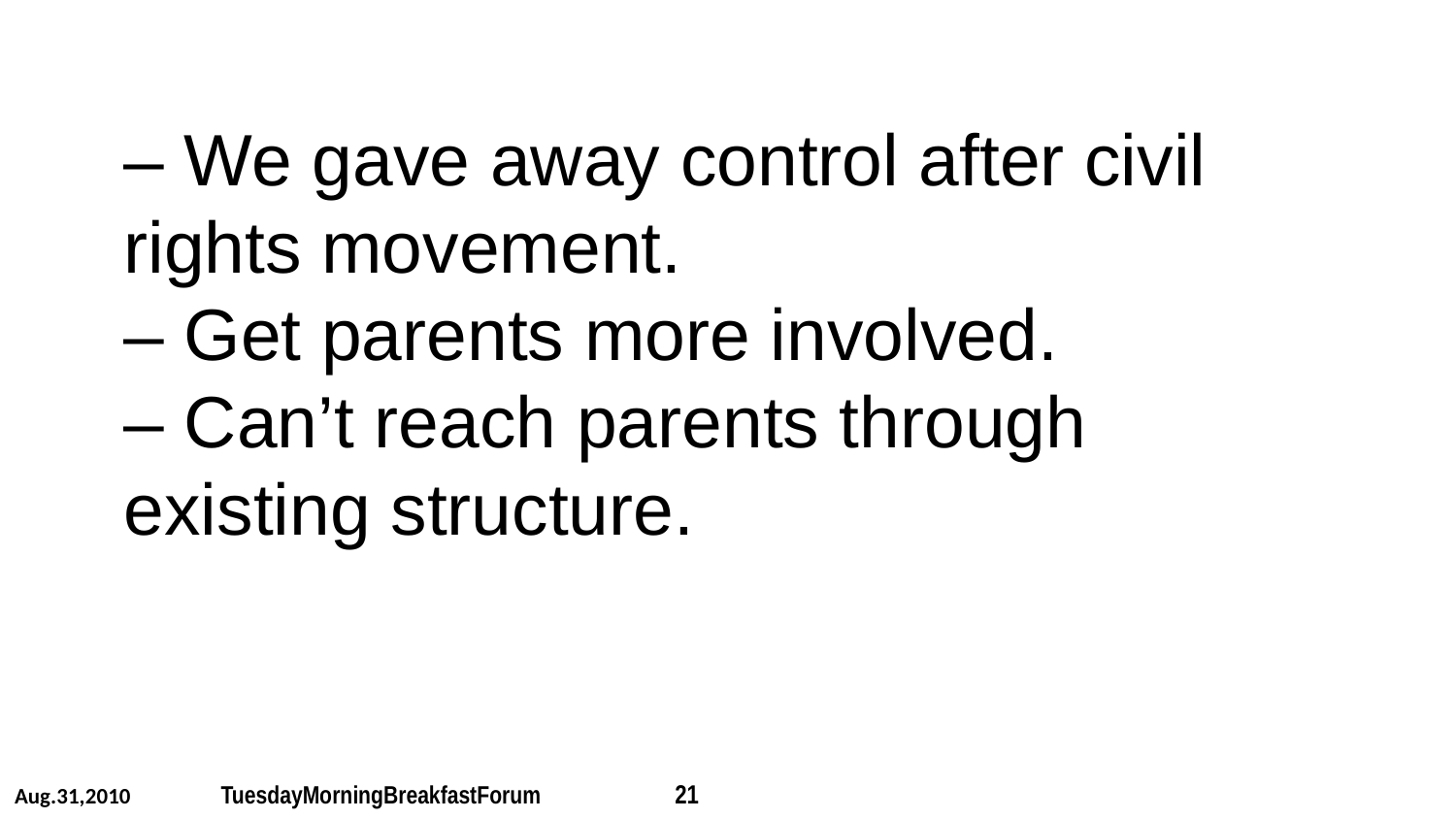

# – We gave away control after civil rights movement. – Get parents more involved. – Can’t reach parents through existing structure.
Aug.31,2010      	 TuesdayMorningBreakfastForum 	       21